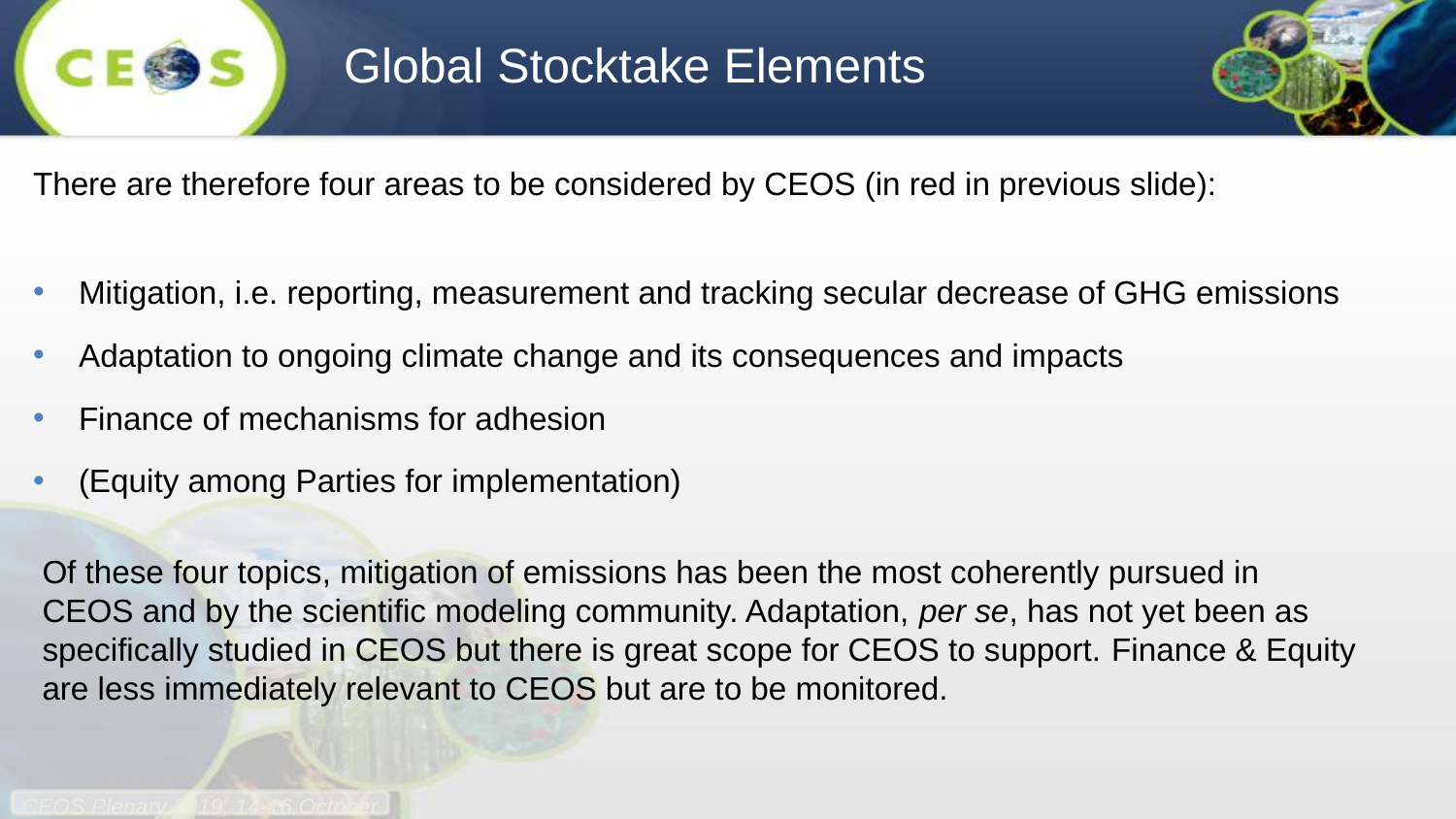

Global Stocktake Elements
There are therefore four areas to be considered by CEOS (in red in previous slide):

Mitigation, i.e. reporting, measurement and tracking secular decrease of GHG emissions
Adaptation to ongoing climate change and its consequences and impacts
Finance of mechanisms for adhesion
(Equity among Parties for implementation)

Of these four topics, mitigation of emissions has been the most coherently pursued in CEOS and by the scientific modeling community. Adaptation, per se, has not yet been as specifically studied in CEOS but there is great scope for CEOS to support. Finance & Equity are less immediately relevant to CEOS but are to be monitored.

,